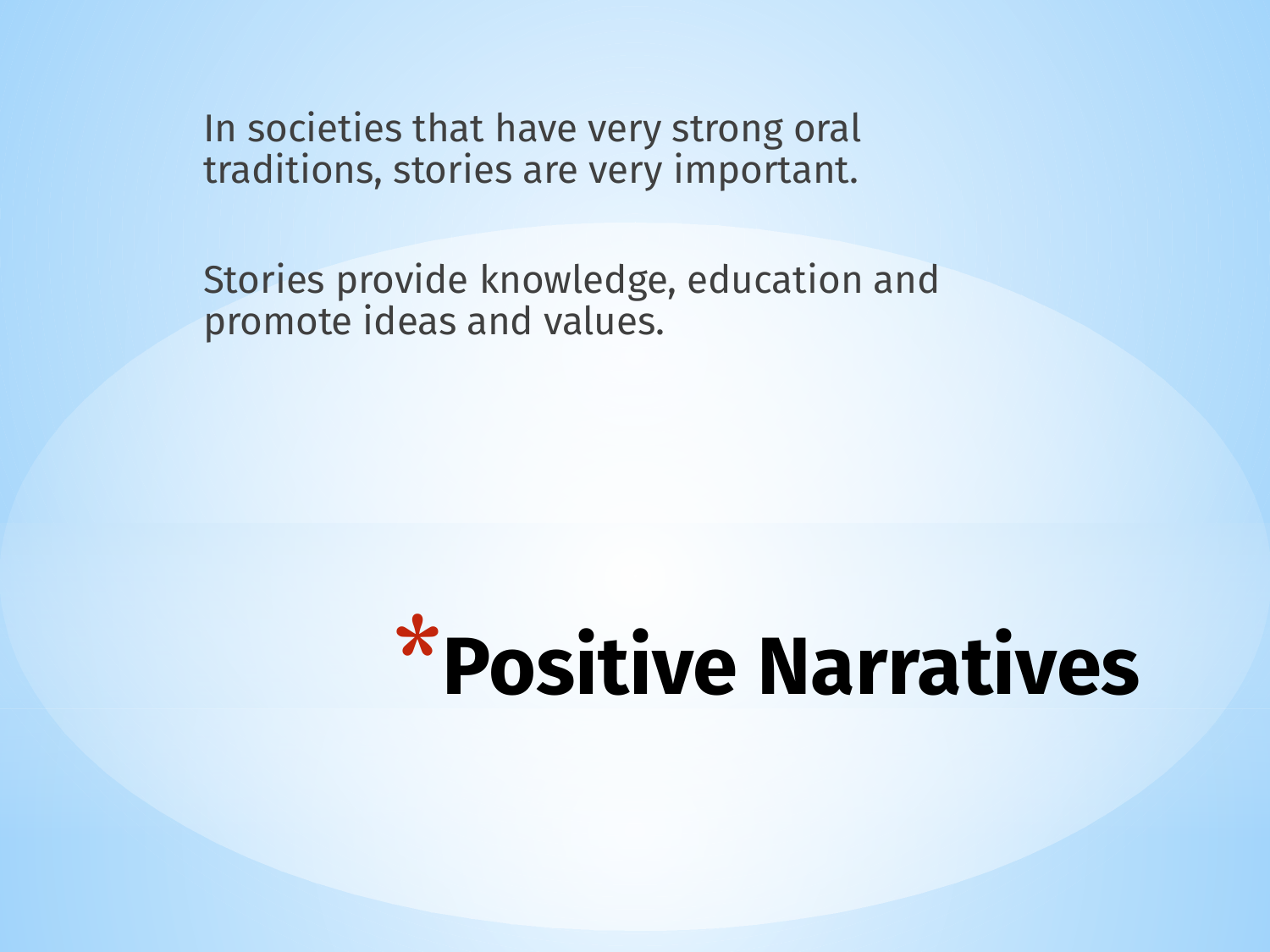

In societies that have very strong oral traditions, stories are very important.

	Stories provide knowledge, education and promote ideas and values.

# Positive Narratives